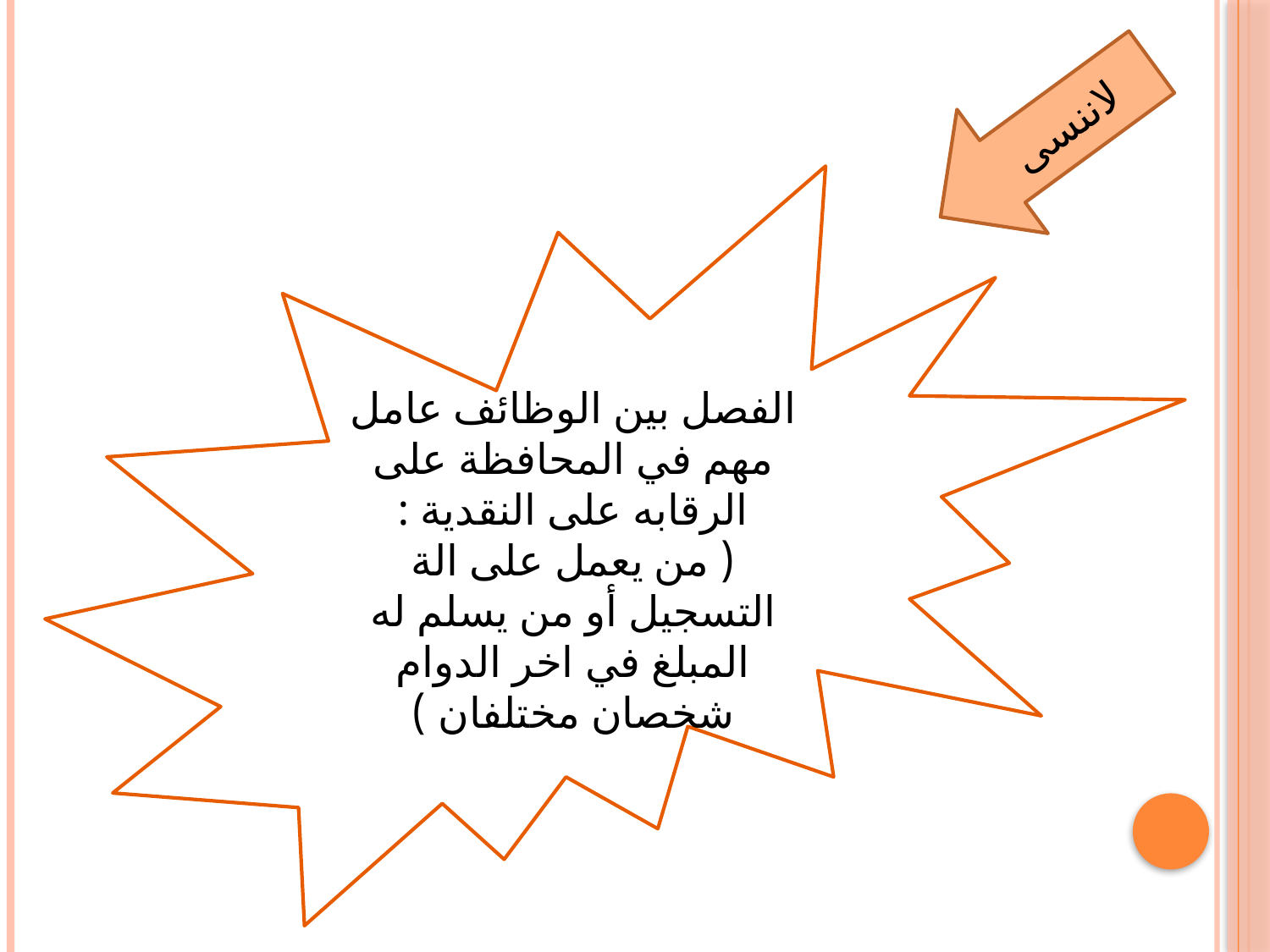

لاننسى
الفصل بين الوظائف عامل مهم في المحافظة على الرقابه على النقدية :
( من يعمل على الة التسجيل أو من يسلم له المبلغ في اخر الدوام شخصان مختلفان )